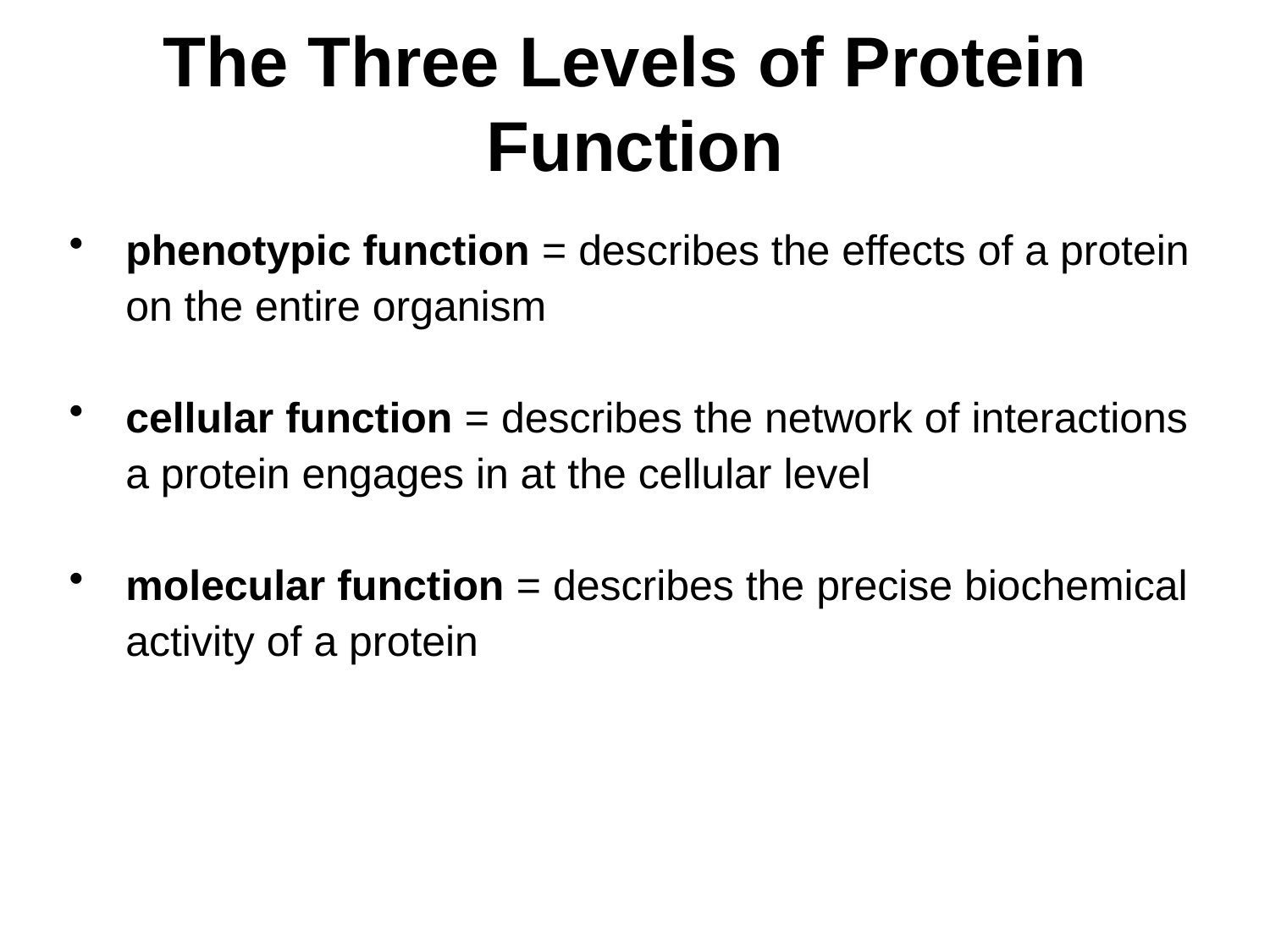

# The Three Levels of Protein Function
phenotypic function = describes the effects of a protein on the entire organism

cellular function = describes the network of interactions a protein engages in at the cellular level

molecular function = describes the precise biochemical activity of a protein